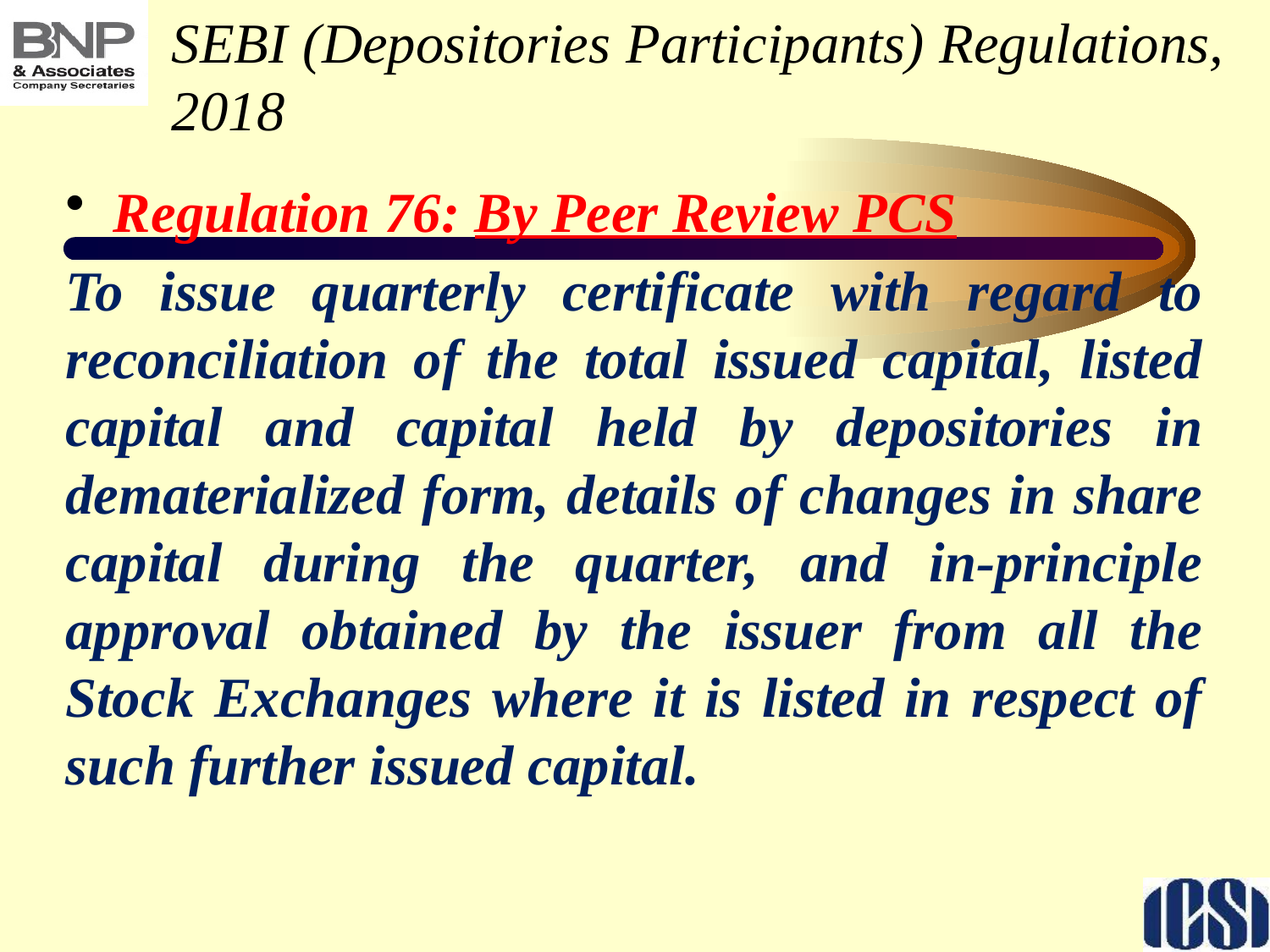

# SEBI (Depositories Participants) Regulations, 2018
Regulation 76: By Peer Review PCS
To issue quarterly certificate with regard to reconciliation of the total issued capital, listed capital and capital held by depositories in dematerialized form, details of changes in share capital during the quarter, and in-principle approval obtained by the issuer from all the Stock Exchanges where it is listed in respect of such further issued capital.